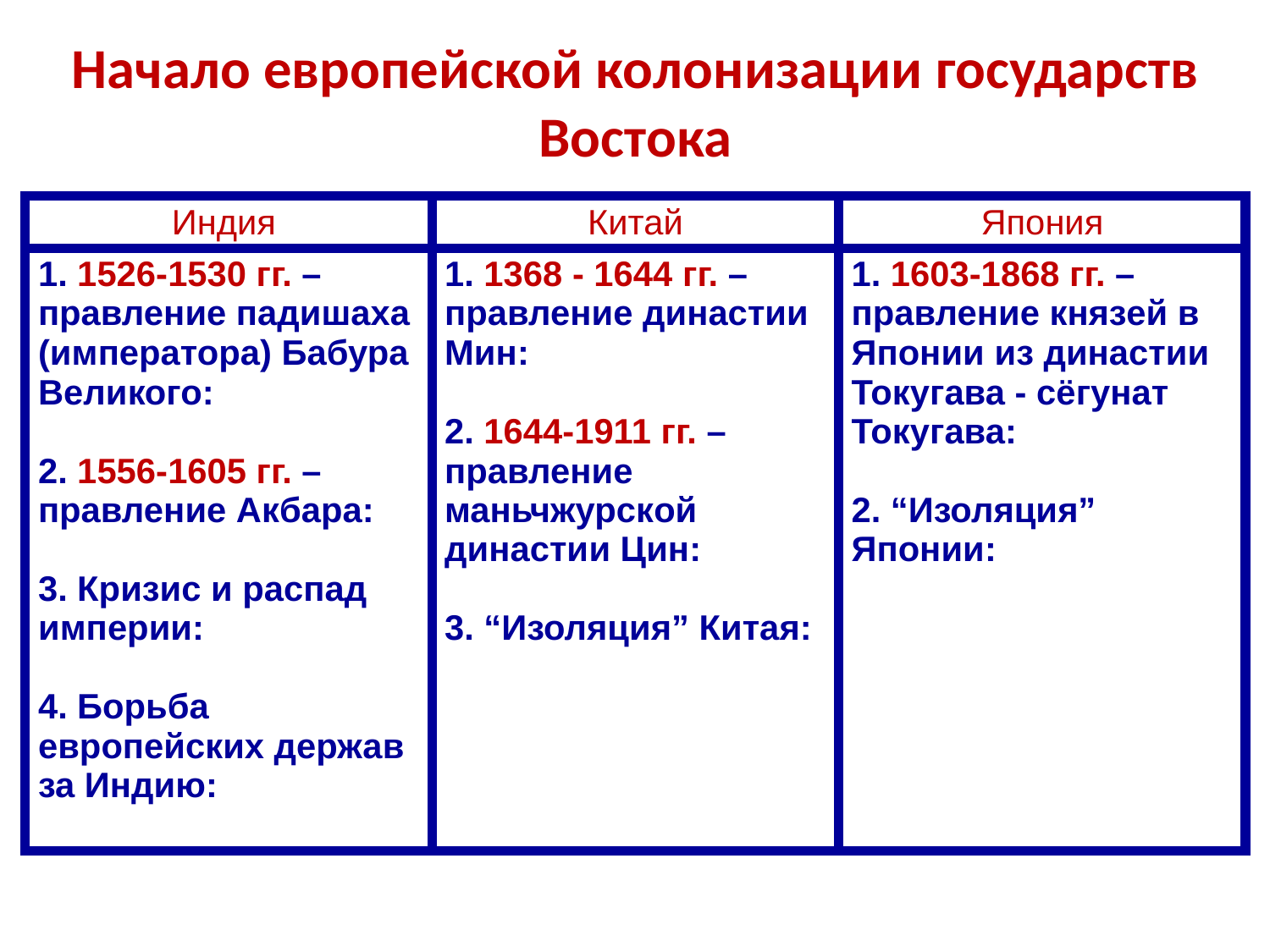

Начало европейской колонизации государств Востока
| Индия | Китай | Япония |
| --- | --- | --- |
| 1. 1526-1530 гг. – правление падишаха (императора) Бабура Великого: 2. 1556-1605 гг. – правление Акбара: 3. Кризис и распад империи: 4. Борьба европейских держав за Индию: | 1. 1368 - 1644 гг. – правление династии Мин: 2. 1644-1911 гг. – правление маньчжурской династии Цин: 3. “Изоляция” Китая: | 1. 1603-1868 гг. – правление князей в Японии из династии Токугава - сёгунат Токугава: 2. “Изоляция” Японии: |